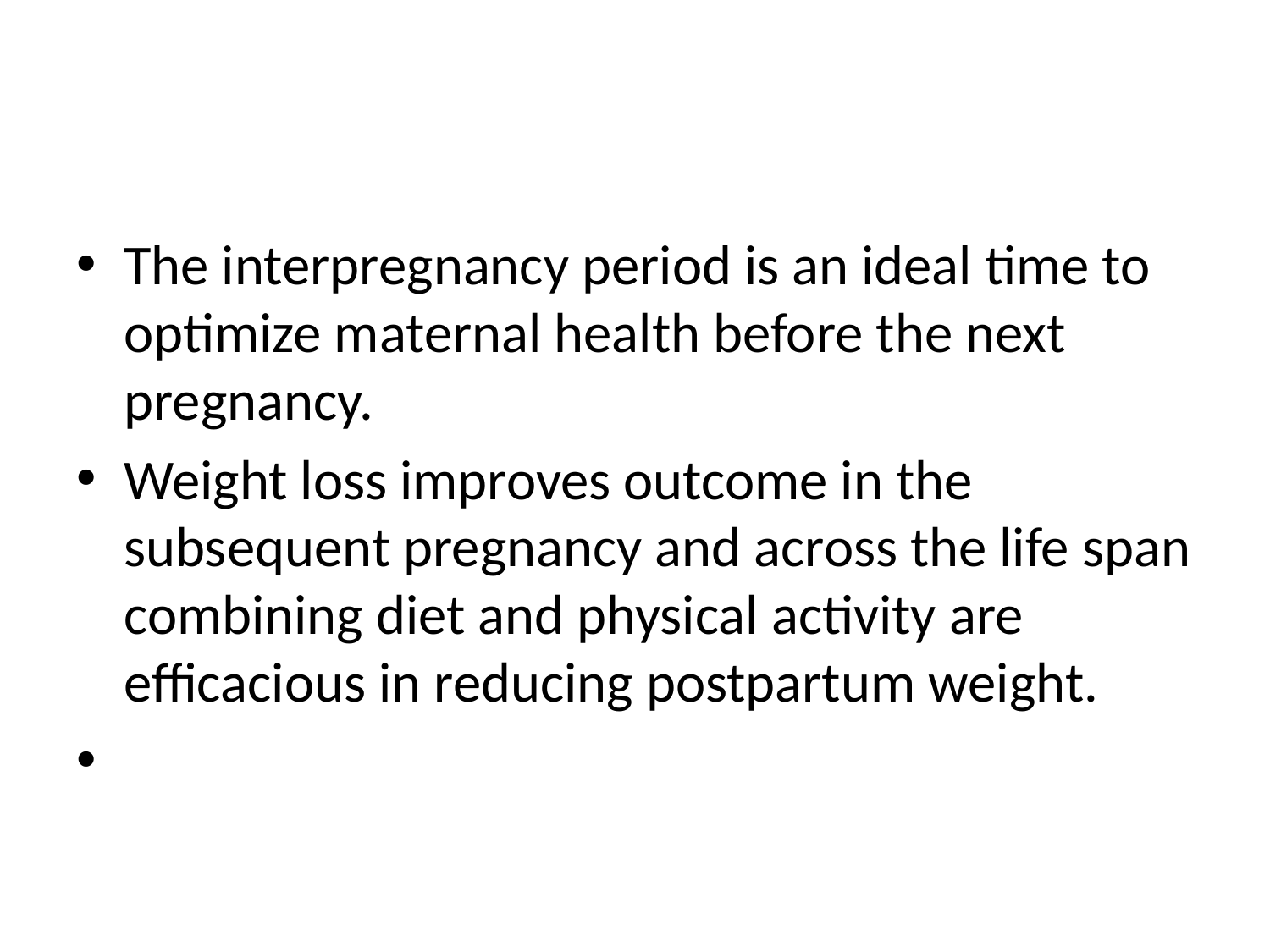

#
The interpregnancy period is an ideal time to optimize maternal health before the next pregnancy.
Weight loss improves outcome in the subsequent pregnancy and across the life span combining diet and physical activity are efficacious in reducing postpartum weight.